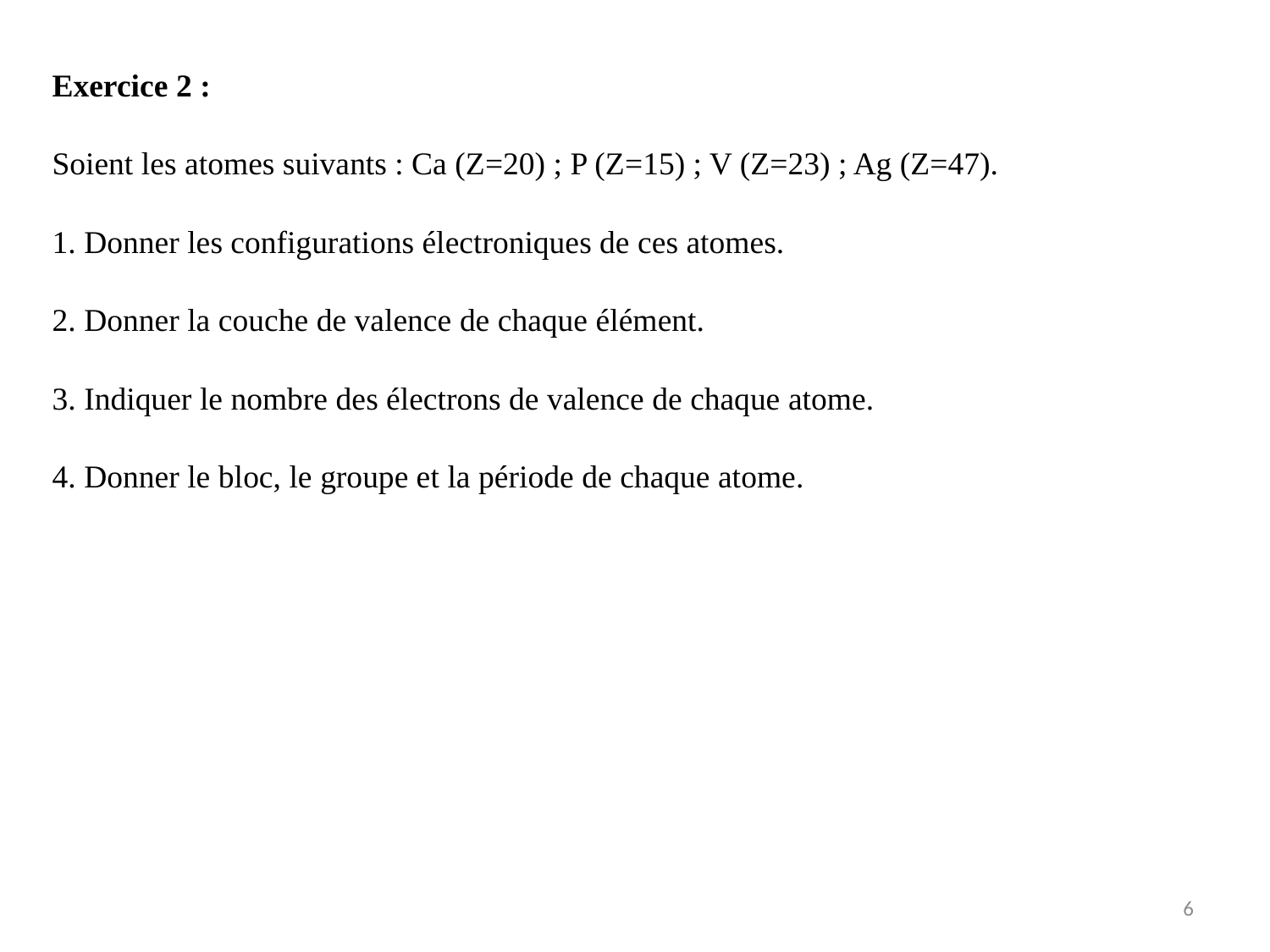

Exercice 2 :
Soient les atomes suivants : Ca (Z=20) ; P (Z=15) ; V (Z=23) ; Ag (Z=47).
1. Donner les configurations électroniques de ces atomes.
2. Donner la couche de valence de chaque élément.
3. Indiquer le nombre des électrons de valence de chaque atome.
4. Donner le bloc, le groupe et la période de chaque atome.
6